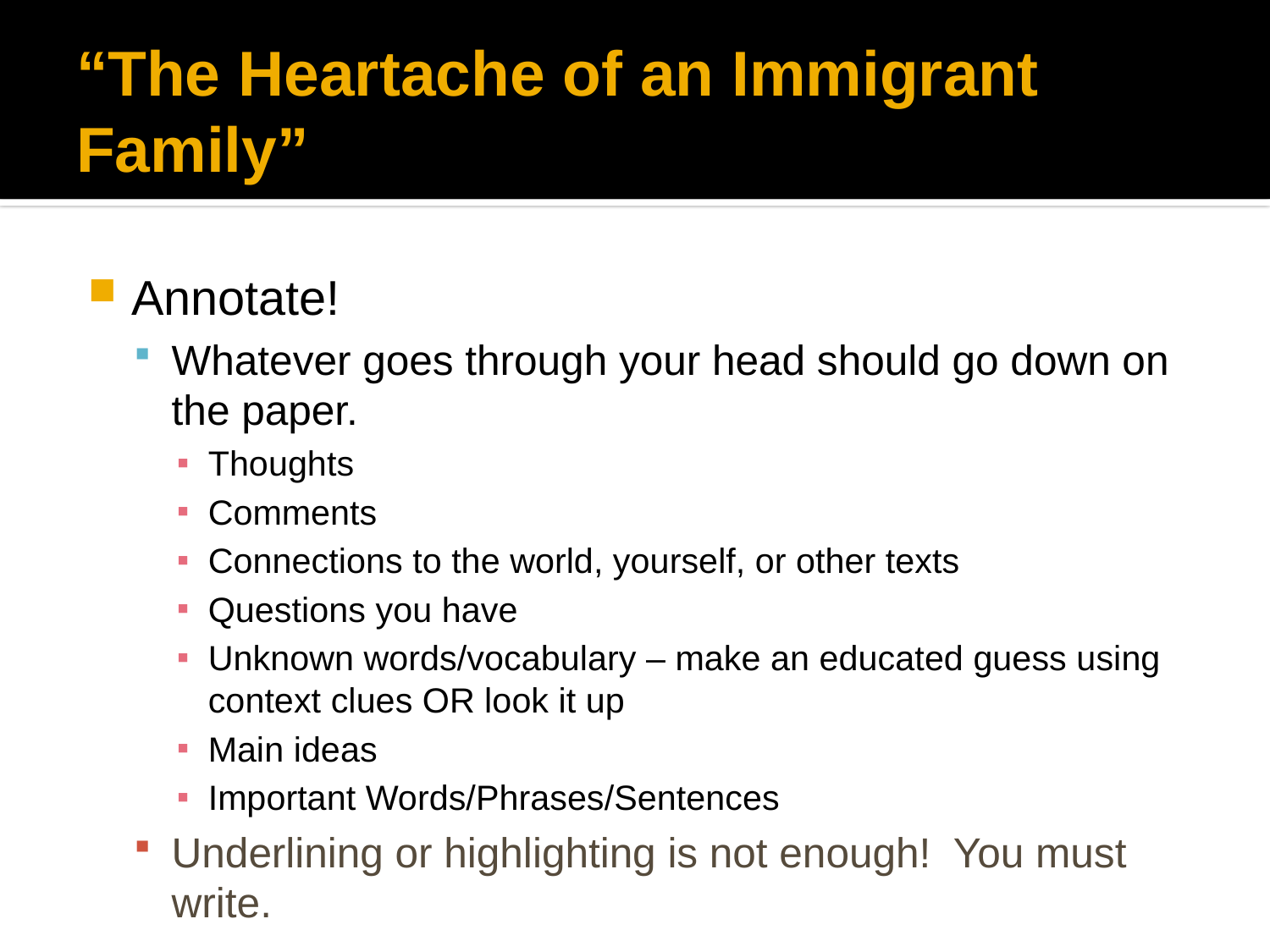

# “The Heartache of an Immigrant Family”
Annotate!
Whatever goes through your head should go down on the paper.
Thoughts
Comments
Connections to the world, yourself, or other texts
Questions you have
Unknown words/vocabulary – make an educated guess using context clues OR look it up
Main ideas
Important Words/Phrases/Sentences
Underlining or highlighting is not enough!  You must write.